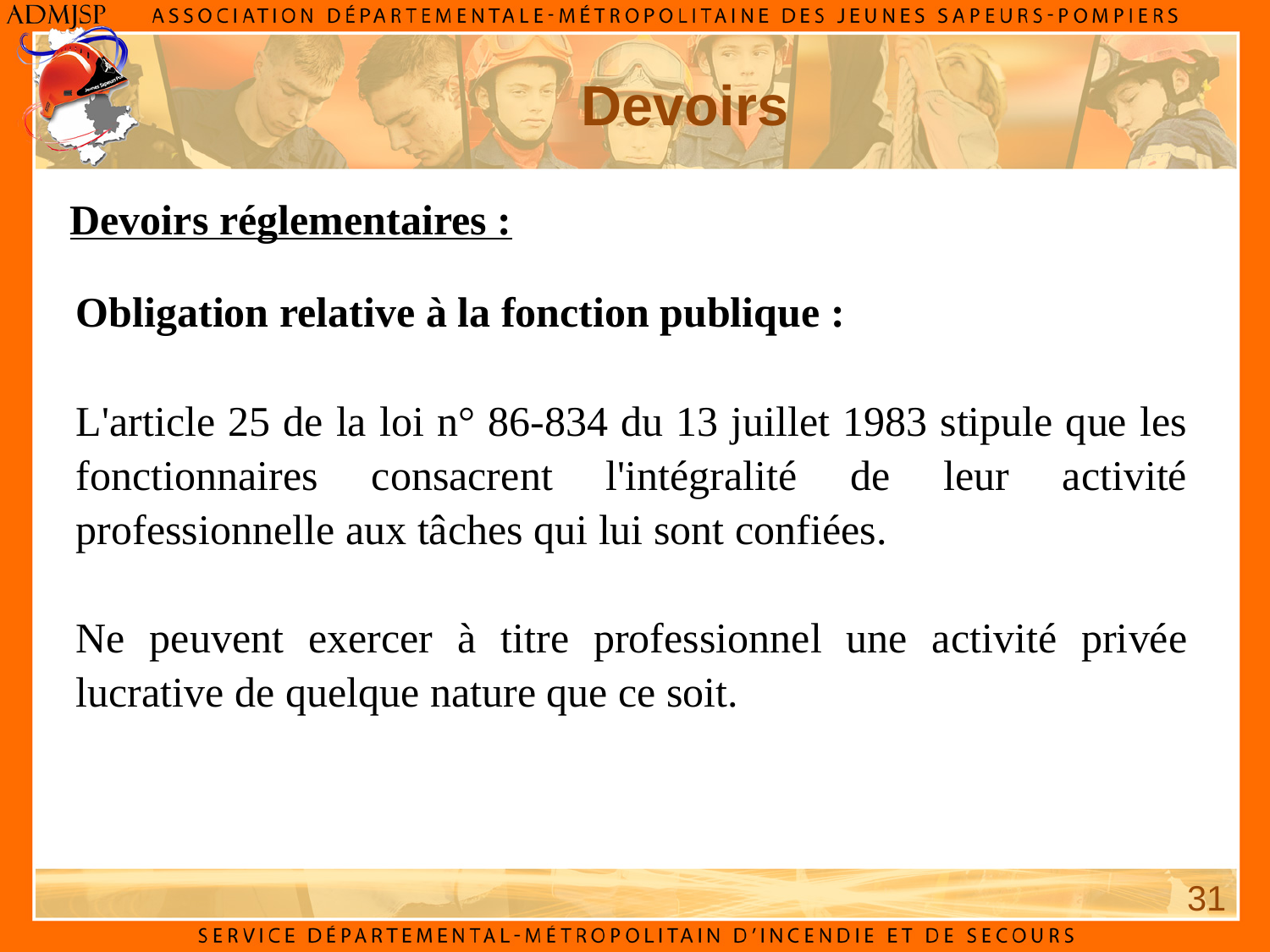

Devoirs
Devoirs réglementaires :
Obligation relative à la fonction publique :

L'article 25 de la loi n° 86-834 du 13 juillet 1983 stipule que les fonctionnaires consacrent l'intégralité de leur activité professionnelle aux tâches qui lui sont confiées.

Ne peuvent exercer à titre professionnel une activité privée lucrative de quelque nature que ce soit.
31